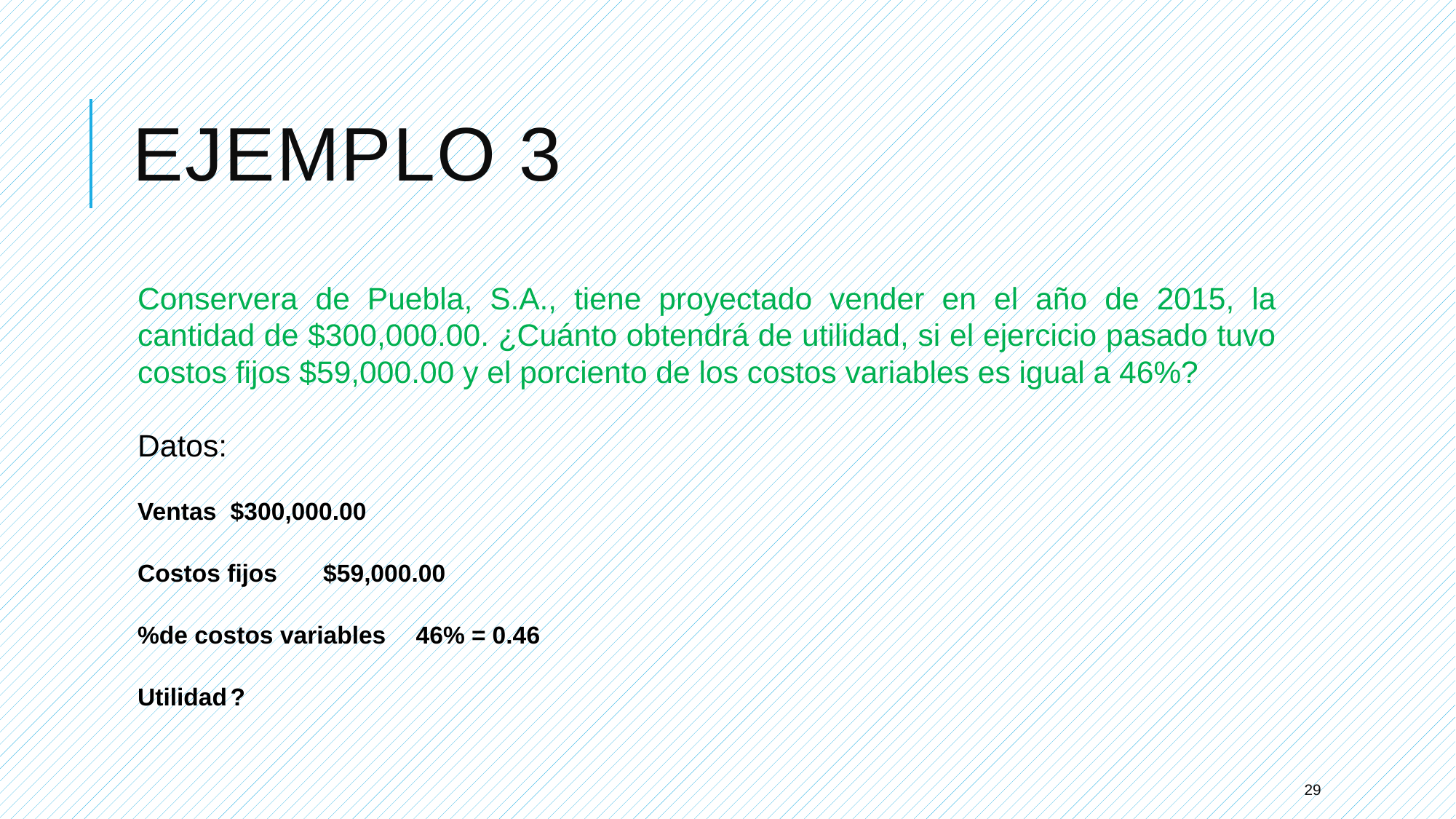

# Ejemplo 3
Conservera de Puebla, S.A., tiene proyectado vender en el año de 2015, la cantidad de $300,000.00. ¿Cuánto obtendrá de utilidad, si el ejercicio pasado tuvo costos fijos $59,000.00 y el porciento de los costos variables es igual a 46%?
Datos:
Ventas 				$300,000.00
Costos fijos 			$59,000.00
%de costos variables		46% = 0.46
Utilidad				?
29